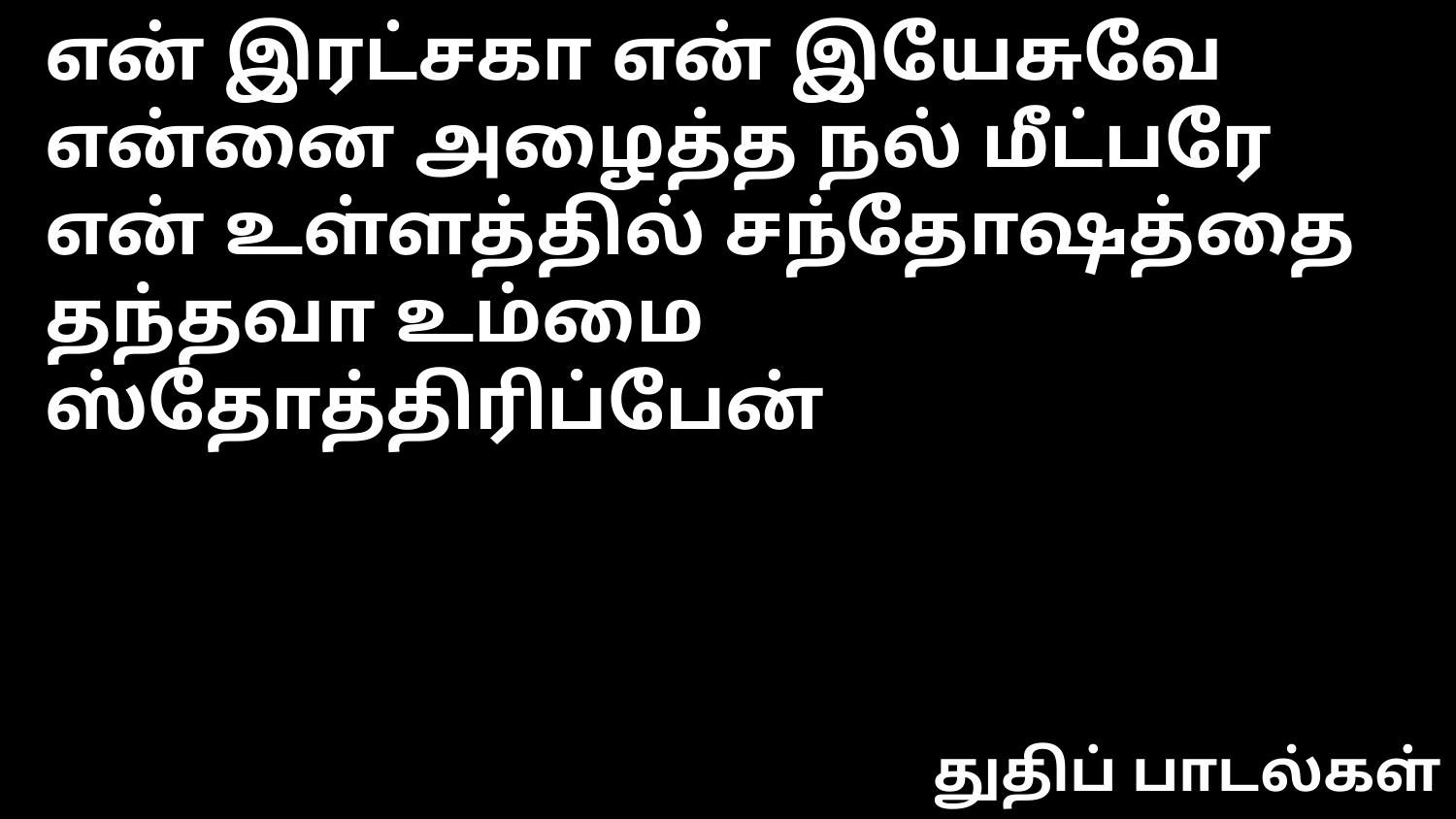

என் இரட்சகா என் இயேசுவே
என்னை அழைத்த நல் மீட்பரே
என் உள்ளத்தில் சந்தோஷத்தை
தந்தவா உம்மை ஸ்தோத்திரிப்பேன்

துதிப் பாடல்கள்